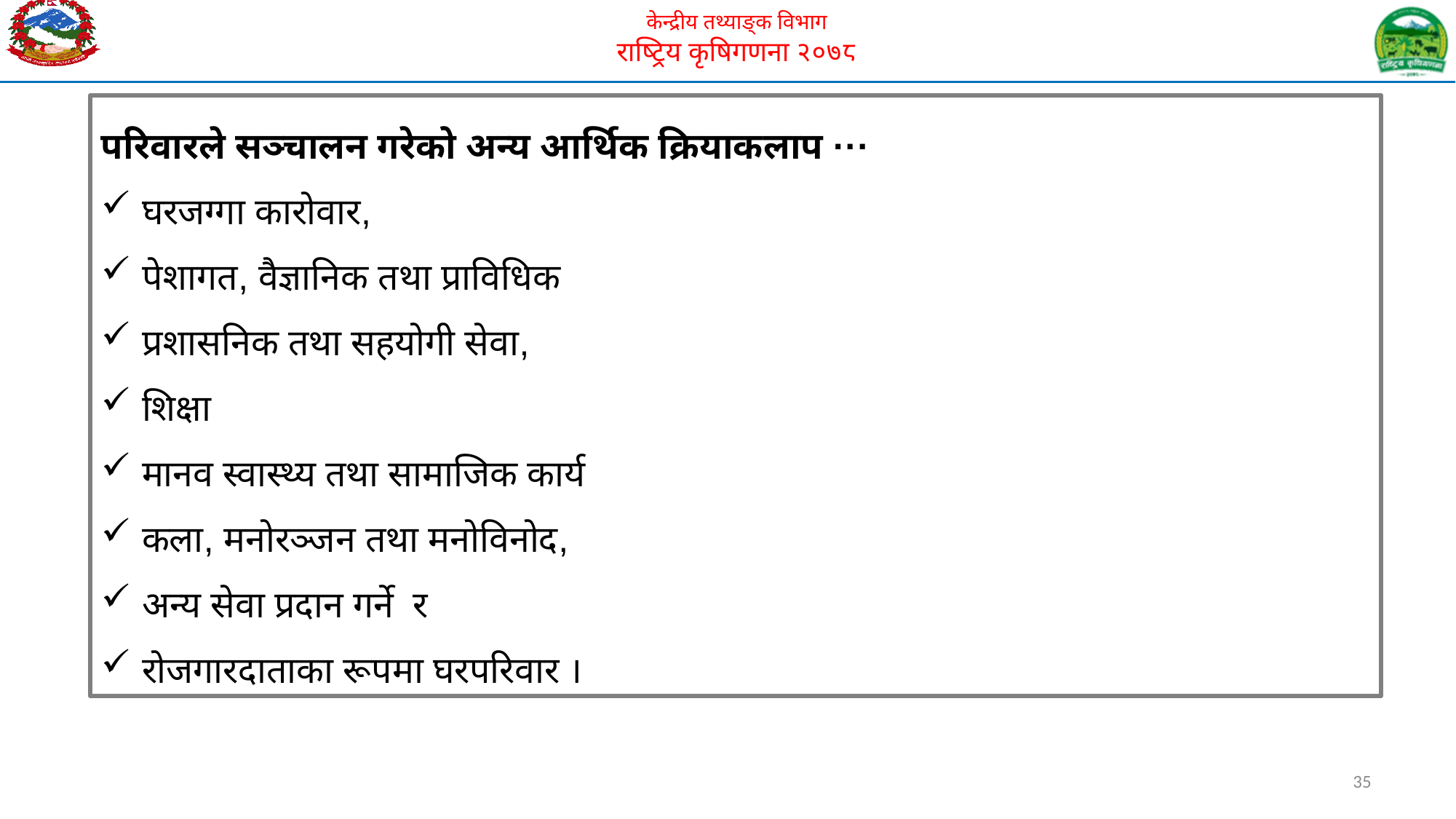

परिवारले सञ्चालन गरेको अन्य आर्थिक क्रियाकलाप ···
घरजग्गा कारोवार,
पेशागत, वैज्ञानिक तथा प्राविधिक
प्रशासनिक तथा सहयोगी सेवा,
शिक्षा
मानव स्वास्थ्य तथा सामाजिक कार्य
कला, मनोरञ्जन तथा मनोविनोद,
अन्य सेवा प्रदान गर्ने  र
रोजगारदाताका रूपमा घरपरिवार ।
35